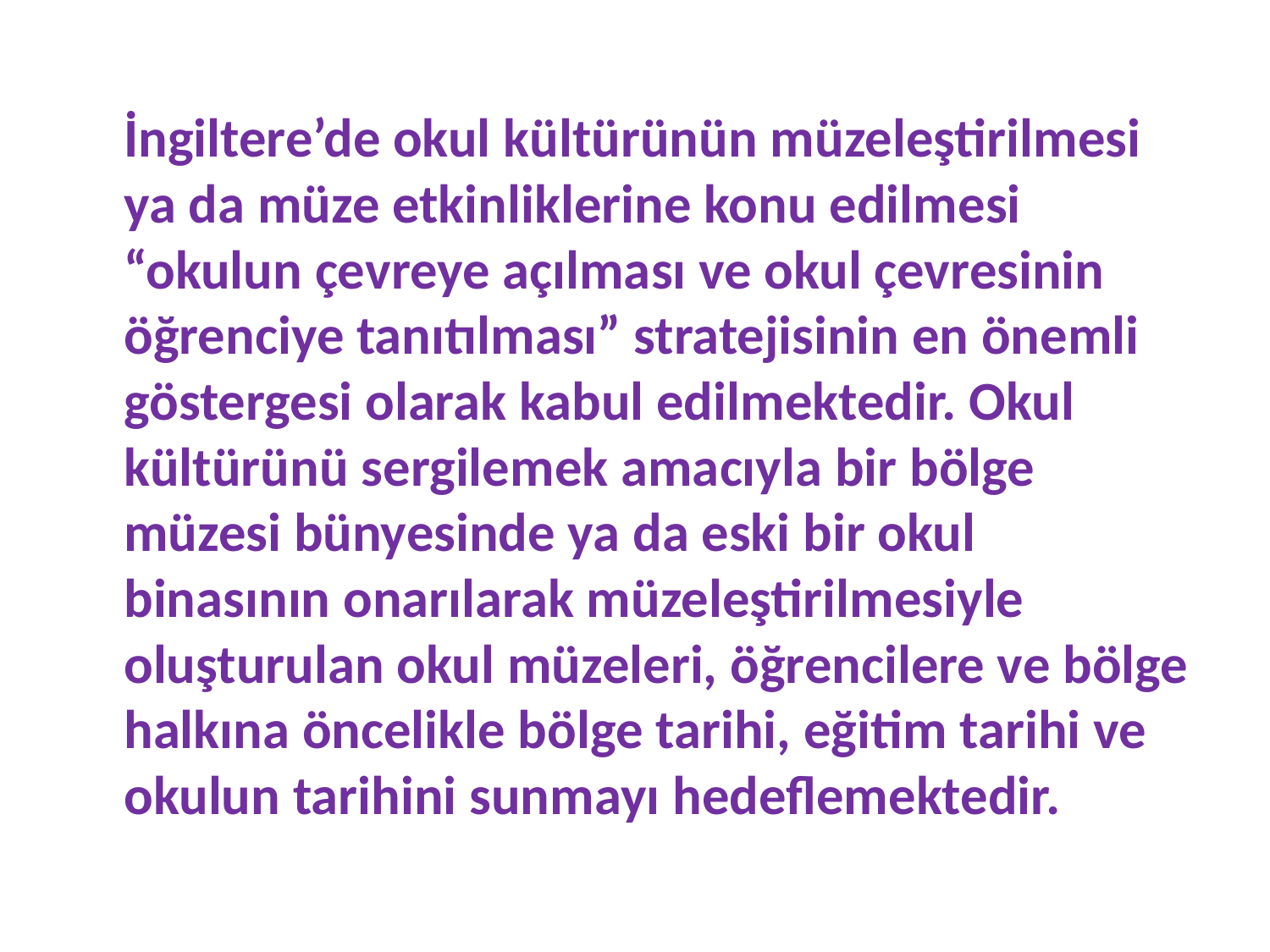

İngiltere’de okul kültürünün müzeleştirilmesi ya da müze etkinliklerine konu edilmesi “okulun çevreye açılması ve okul çevresinin öğrenciye tanıtılması” stratejisinin en önemli göstergesi olarak kabul edilmektedir. Okul kültürünü sergilemek amacıyla bir bölge müzesi bünyesinde ya da eski bir okul binasının onarılarak müzeleştirilmesiyle oluşturulan okul müzeleri, öğrencilere ve bölge halkına öncelikle bölge tarihi, eğitim tarihi ve okulun tarihini sunmayı hedeflemektedir.